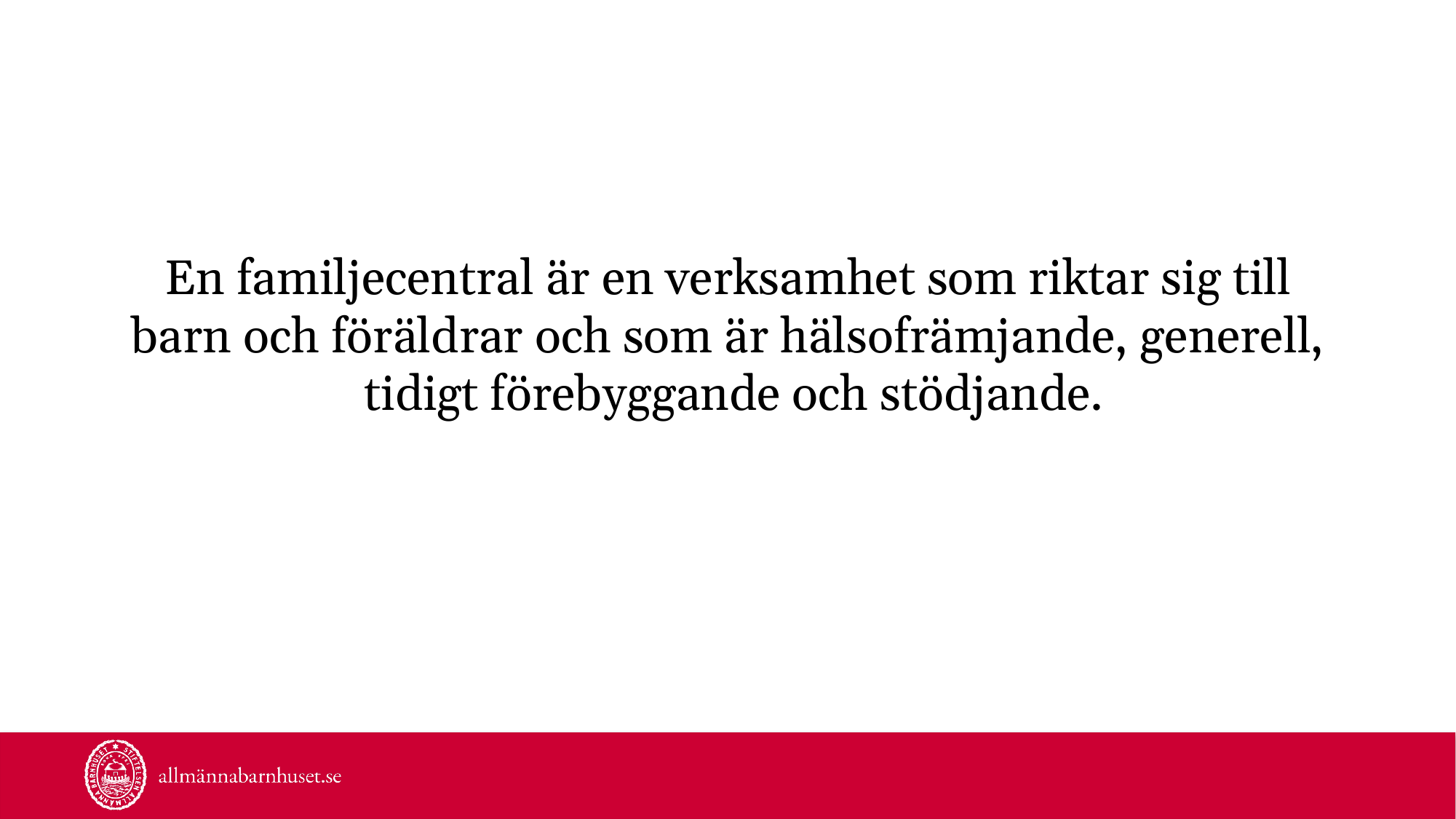

4

En familjecentral är en verksamhet som riktar sig till
barn och föräldrar och som är hälsofrämjande, generell,
tidigt förebyggande och stödjande.